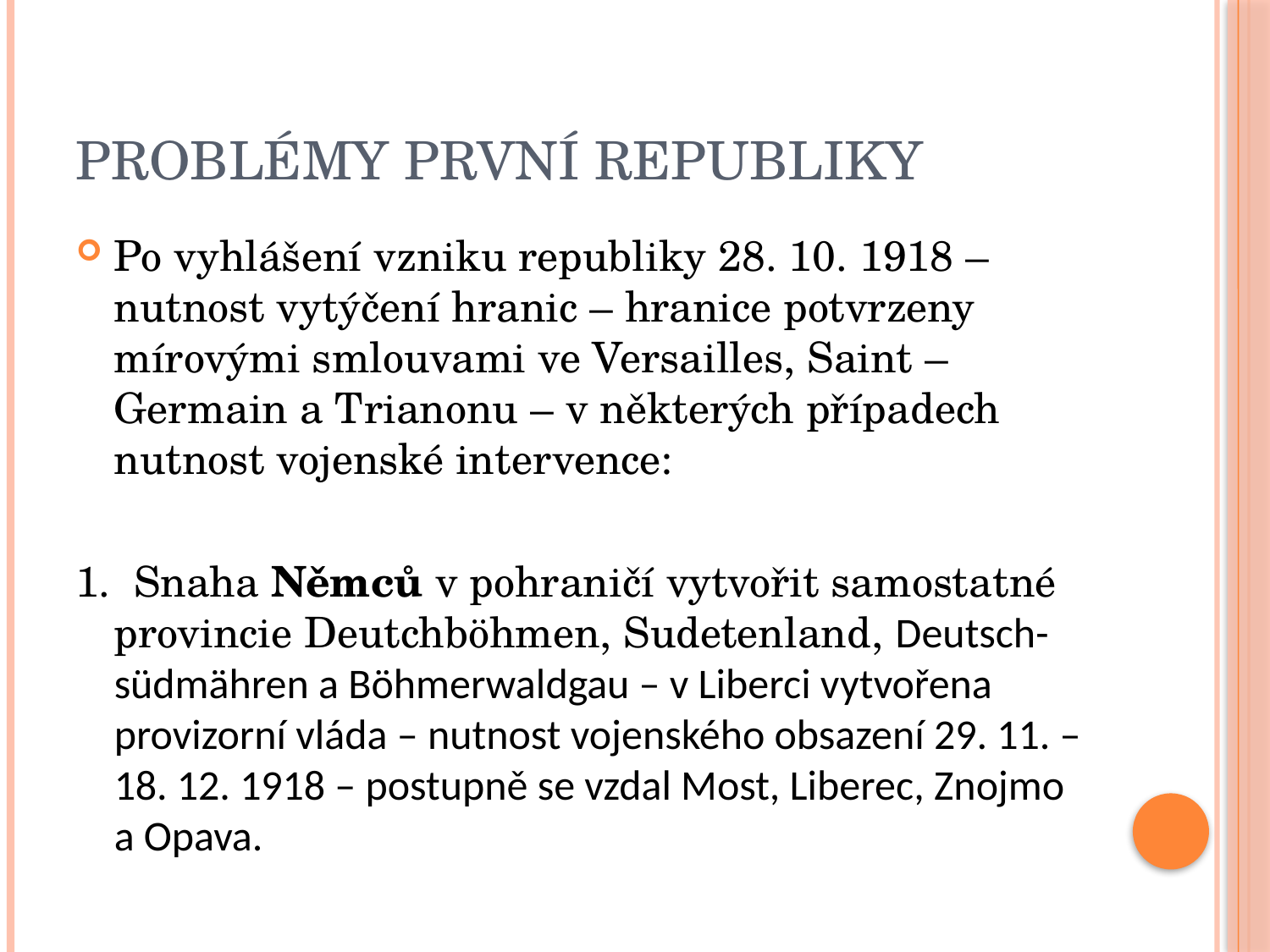

# Problémy první republiky
Po vyhlášení vzniku republiky 28. 10. 1918 – nutnost vytýčení hranic – hranice potvrzeny mírovými smlouvami ve Versailles, Saint – Germain a Trianonu – v některých případech nutnost vojenské intervence:

1.  Snaha Němců v pohraničí vytvořit samostatné provincie Deutchböhmen, Sudetenland, Deutsch- südmähren a Böhmerwaldgau – v Liberci vytvořena provizorní vláda – nutnost vojenského obsazení 29. 11. – 18. 12. 1918 – postupně se vzdal Most, Liberec, Znojmo a Opava.